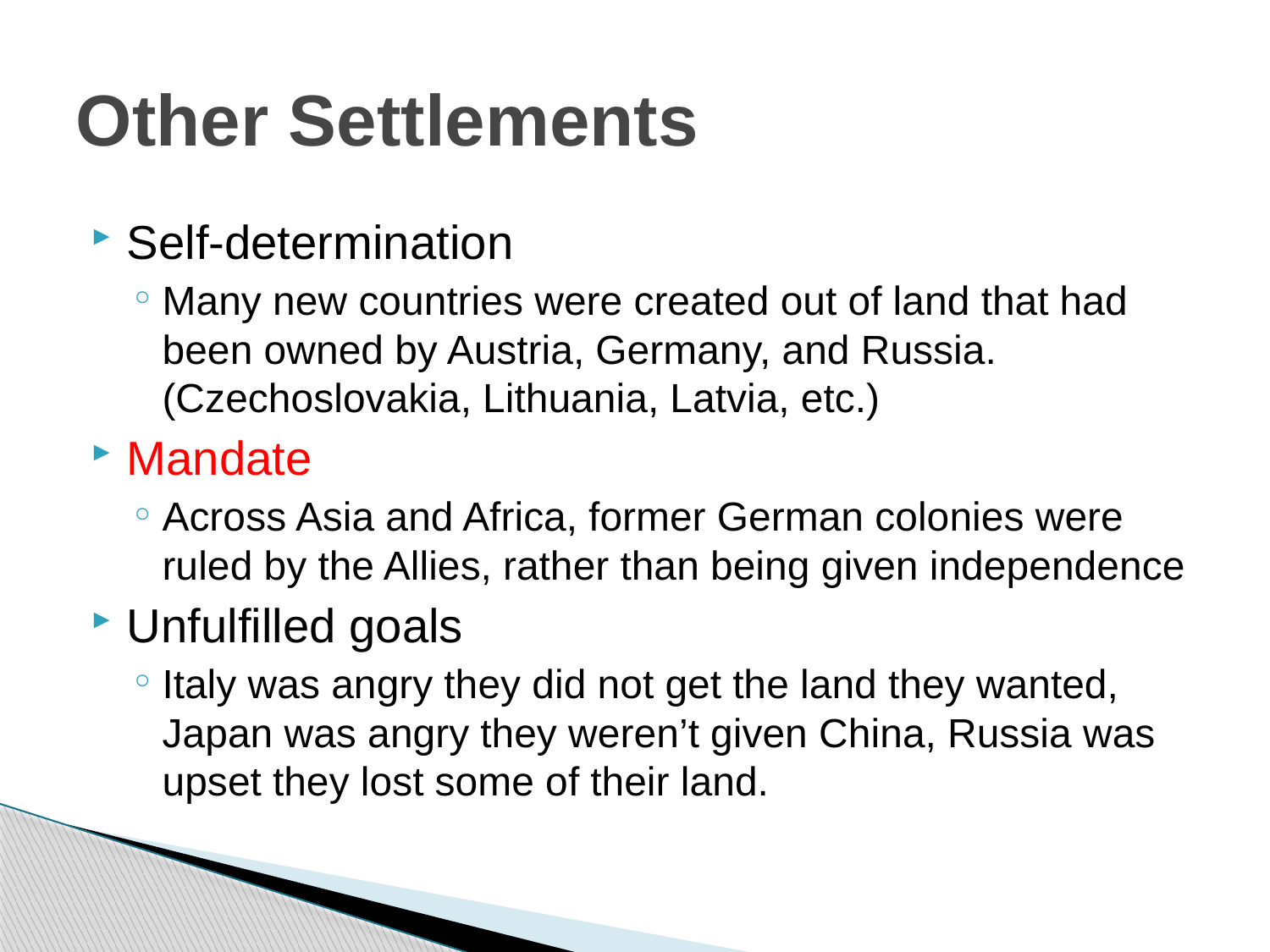

# Other Settlements
Self-determination
Many new countries were created out of land that had been owned by Austria, Germany, and Russia. (Czechoslovakia, Lithuania, Latvia, etc.)
Mandate
Across Asia and Africa, former German colonies were ruled by the Allies, rather than being given independence
Unfulfilled goals
Italy was angry they did not get the land they wanted, Japan was angry they weren’t given China, Russia was upset they lost some of their land.